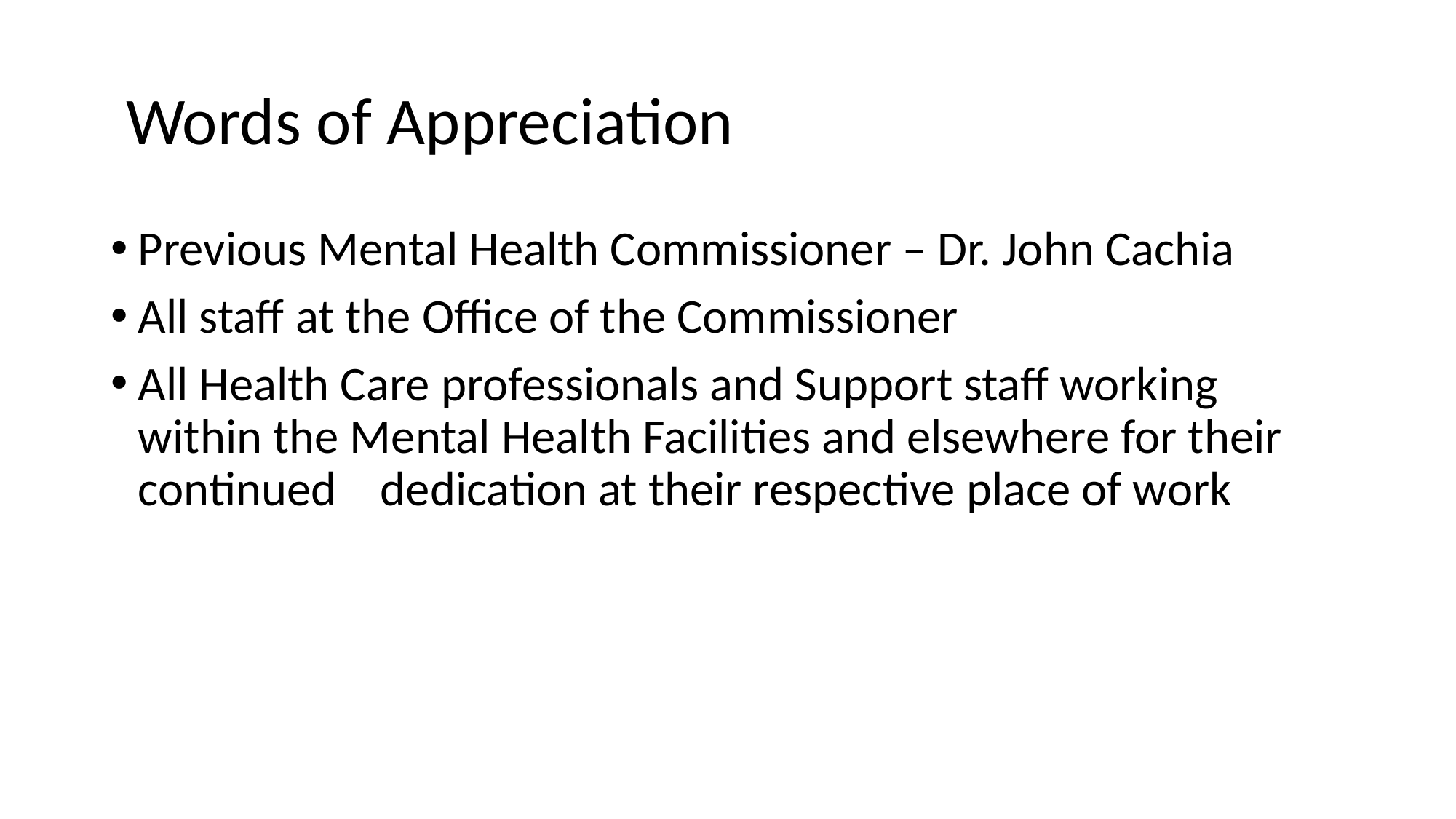

# Words of Appreciation
Previous Mental Health Commissioner – Dr. John Cachia
All staff at the Office of the Commissioner
All Health Care professionals and Support staff working within the Mental Health Facilities and elsewhere for their continued    dedication at their respective place of work